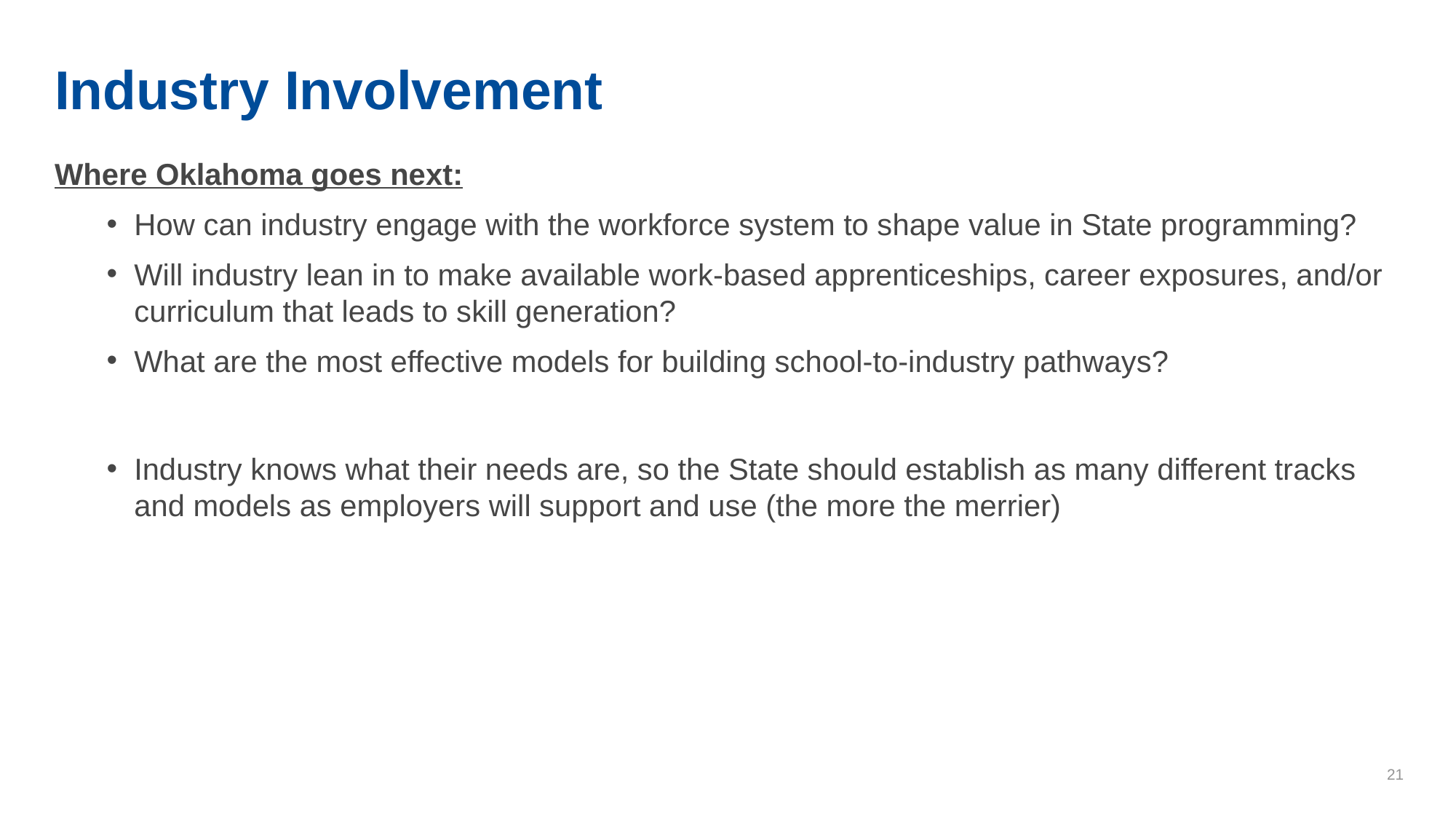

# Industry Involvement
Where Oklahoma goes next:
How can industry engage with the workforce system to shape value in State programming?
Will industry lean in to make available work-based apprenticeships, career exposures, and/or curriculum that leads to skill generation?
What are the most effective models for building school-to-industry pathways?

Industry knows what their needs are, so the State should establish as many different tracks and models as employers will support and use (the more the merrier)
21